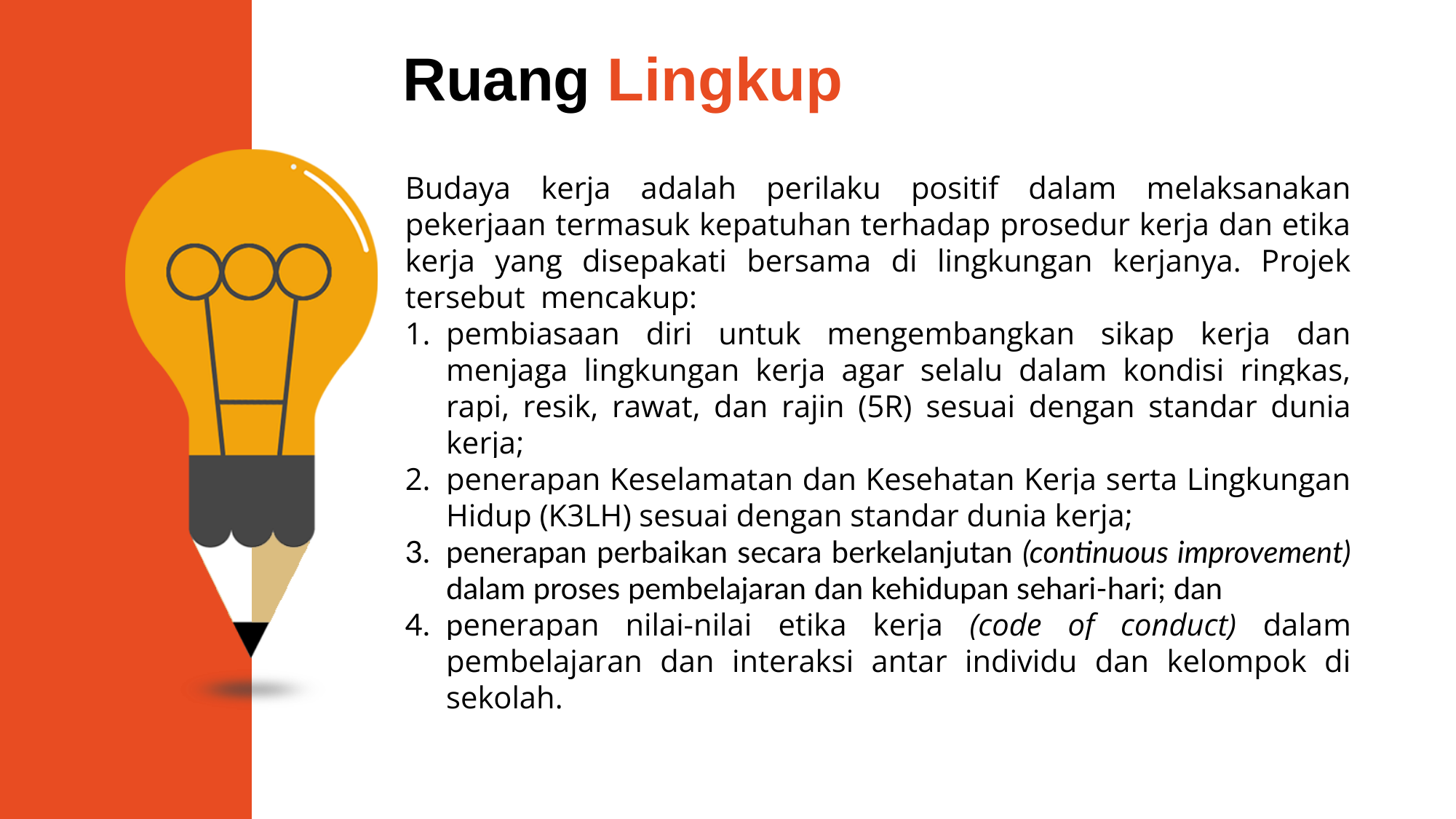

Ruang Lingkup
Budaya kerja adalah perilaku positif dalam melaksanakan pekerjaan termasuk kepatuhan terhadap prosedur kerja dan etika kerja yang disepakati bersama di lingkungan kerjanya. Projek tersebut  mencakup:
pembiasaan diri untuk mengembangkan sikap kerja dan menjaga lingkungan kerja agar selalu dalam kondisi ringkas, rapi, resik, rawat, dan rajin (5R) sesuai dengan standar dunia kerja;
penerapan Keselamatan dan Kesehatan Kerja serta Lingkungan Hidup (K3LH) sesuai dengan standar dunia kerja;
penerapan perbaikan secara berkelanjutan (continuous improvement) dalam proses pembelajaran dan kehidupan sehari-hari; dan
penerapan nilai-nilai etika kerja (code of conduct) dalam pembelajaran dan interaksi antar individu dan kelompok di sekolah.